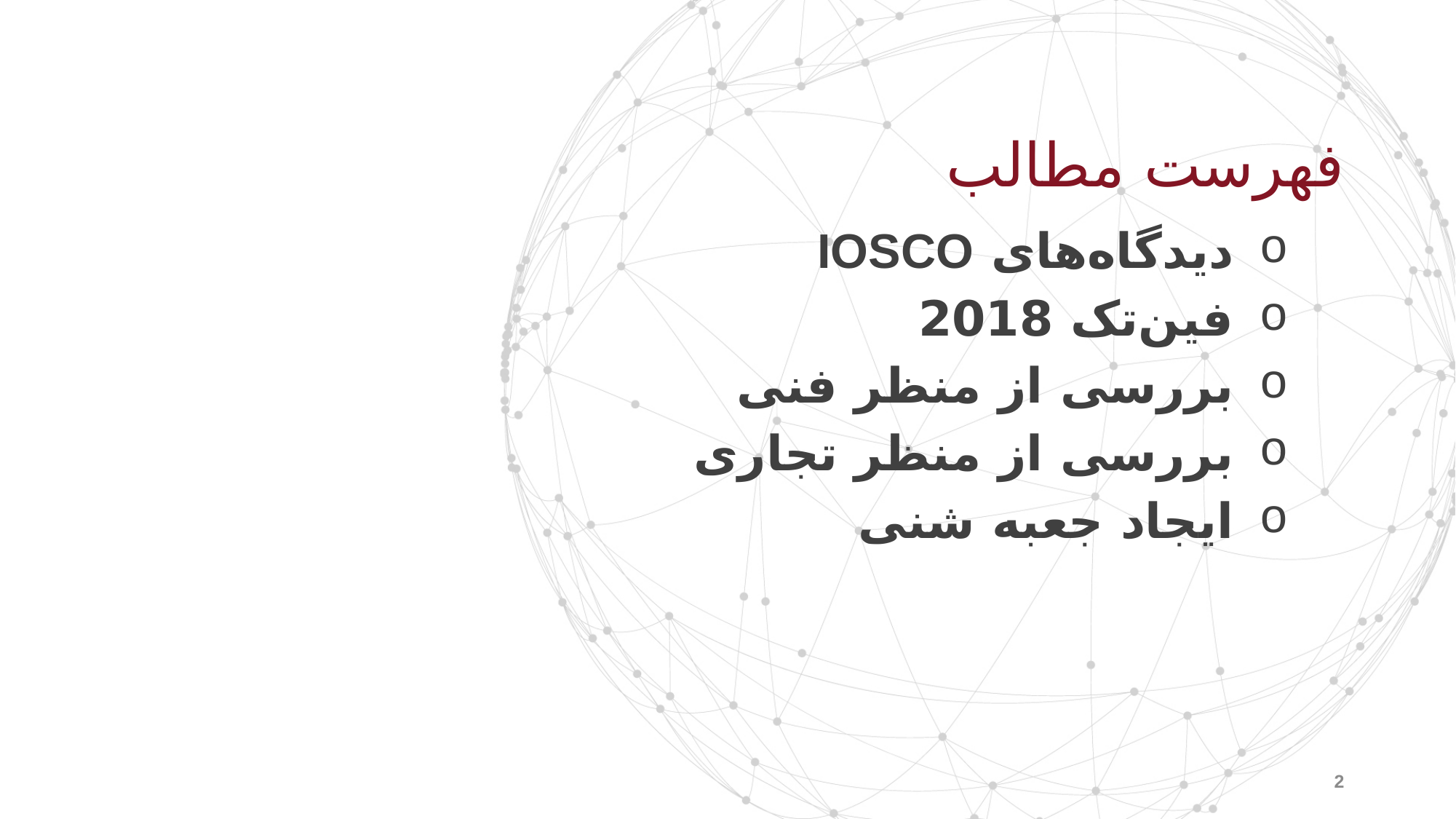

فهرست مطالب
دیدگاه‌های IOSCO
فین‌تک 2018
بررسی از منظر فنی
بررسی از منظر تجاری
ایجاد جعبه شنی
2